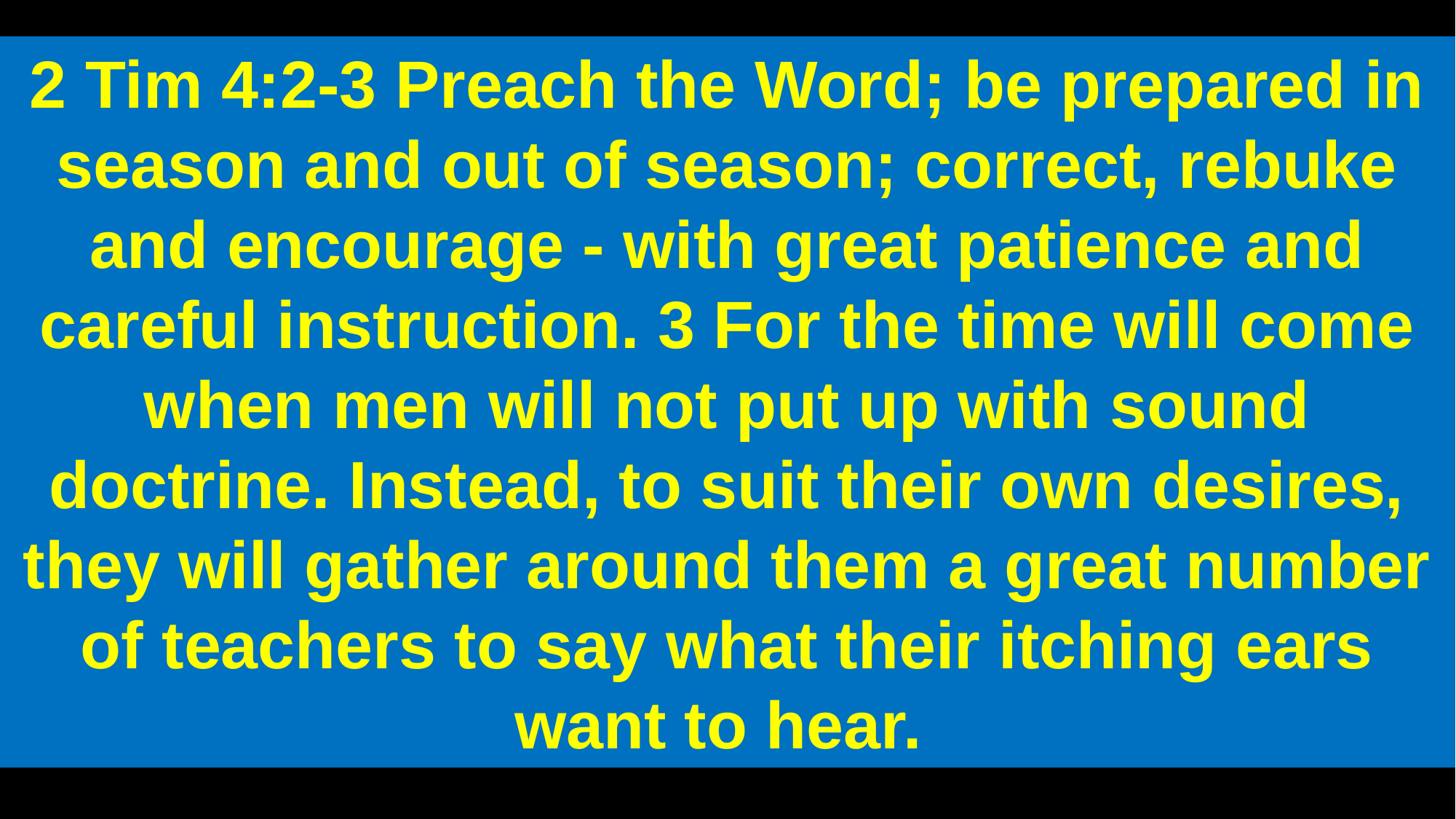

2 Tim 4:2-3 Preach the Word; be prepared in season and out of season; correct, rebuke and encourage - with great patience and careful instruction. 3 For the time will come when men will not put up with sound doctrine. Instead, to suit their own desires, they will gather around them a great number of teachers to say what their itching ears want to hear.